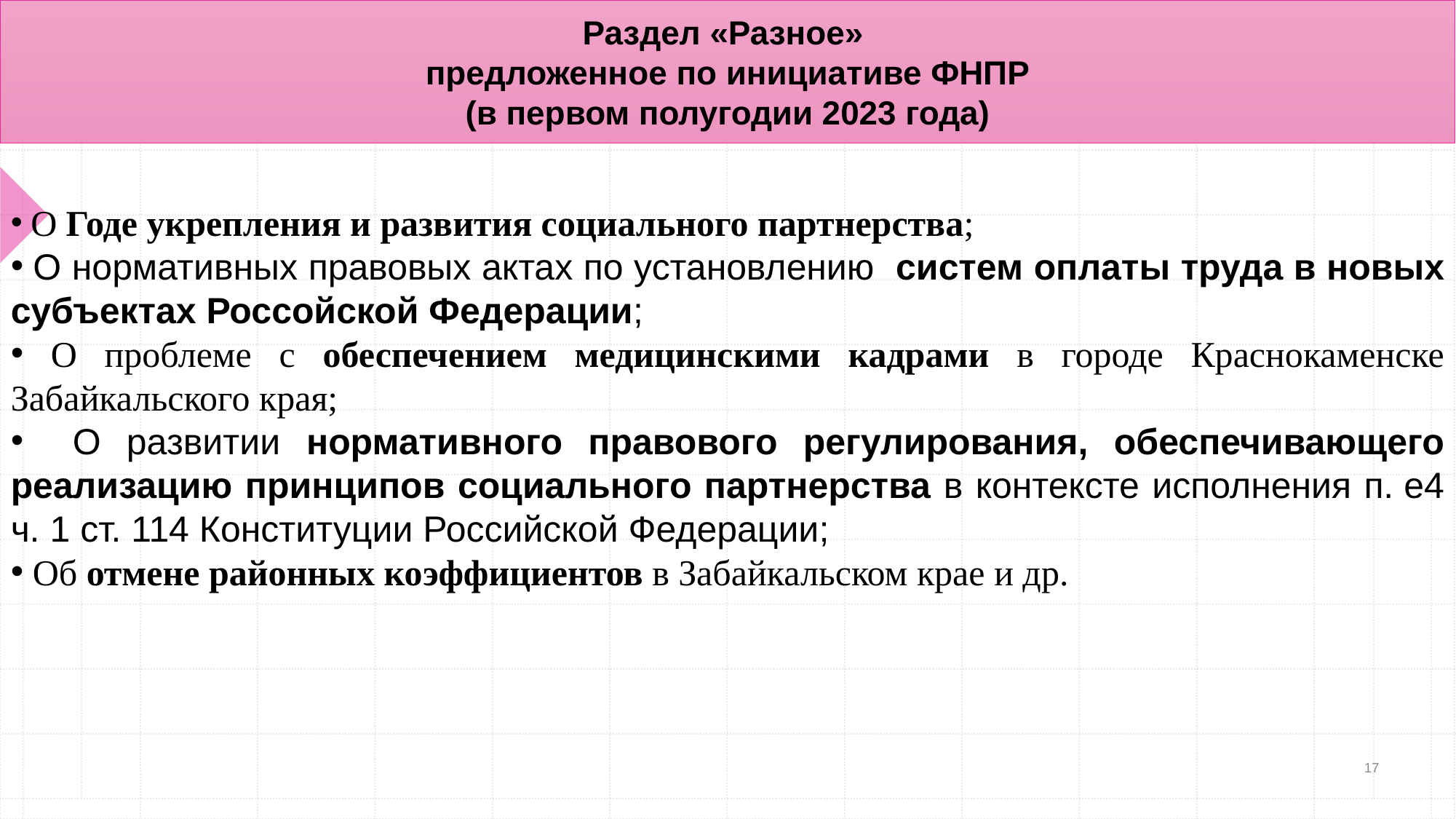

# Раздел «Разное» предложенное по инициативе ФНПР (в первом полугодии 2023 года)
 О Годе укрепления и развития социального партнерства;
 О нормативных правовых актах по установлению  систем оплаты труда в новых субъектах Россойской Федерации;
 О проблеме с обеспечением медицинскими кадрами в городе Краснокаменске Забайкальского края;
  О развитии нормативного правового регулирования, обеспечивающего реализацию принципов социального партнерства в контексте исполнения п. е4 ч. 1 ст. 114 Конституции Российской Федерации;
 Об отмене районных коэффициентов в Забайкальском крае и др.

17